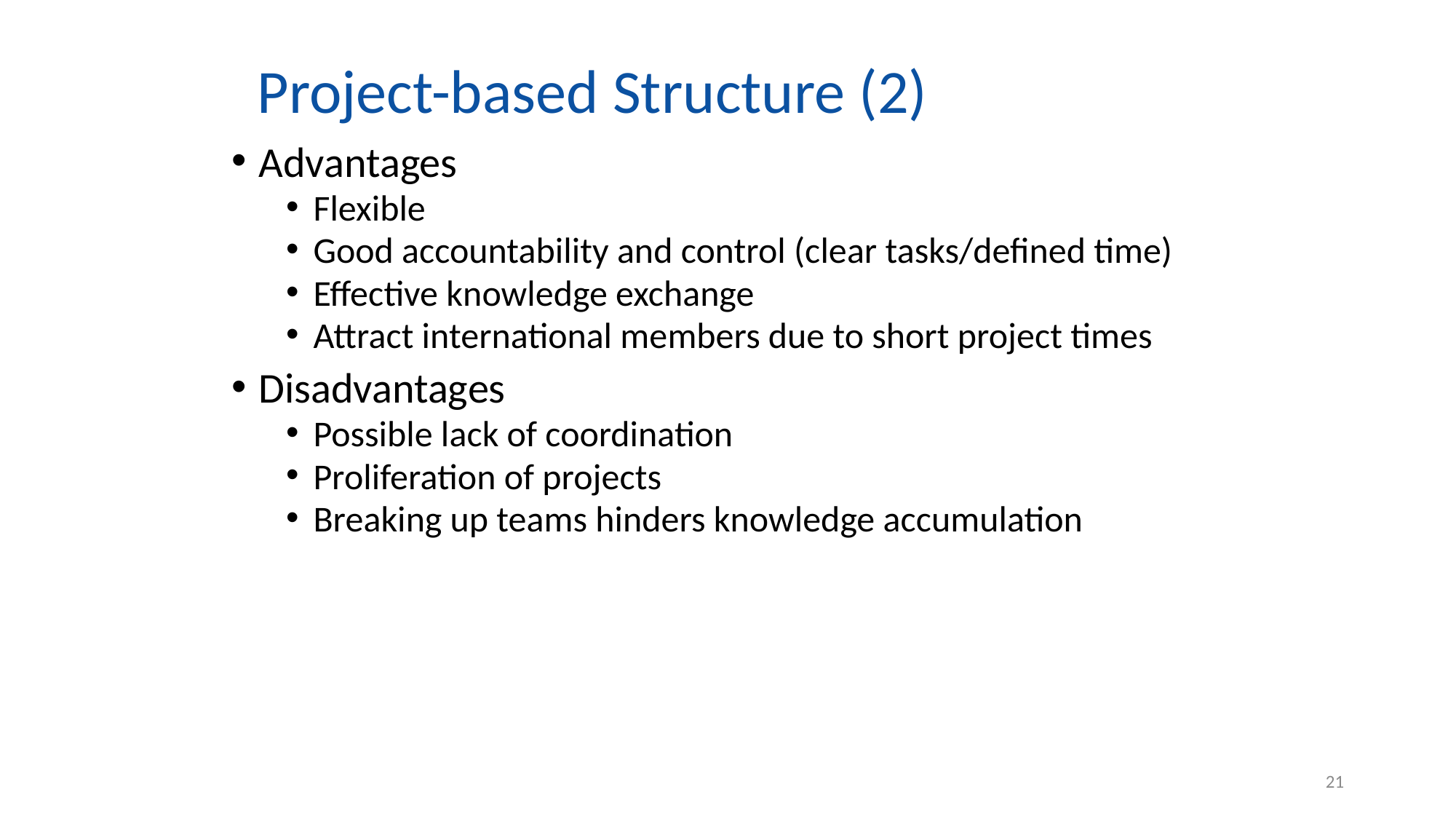

# Project-based Structure (2)
Advantages
Flexible
Good accountability and control (clear tasks/defined time)
Effective knowledge exchange
Attract international members due to short project times
Disadvantages
Possible lack of coordination
Proliferation of projects
Breaking up teams hinders knowledge accumulation
21